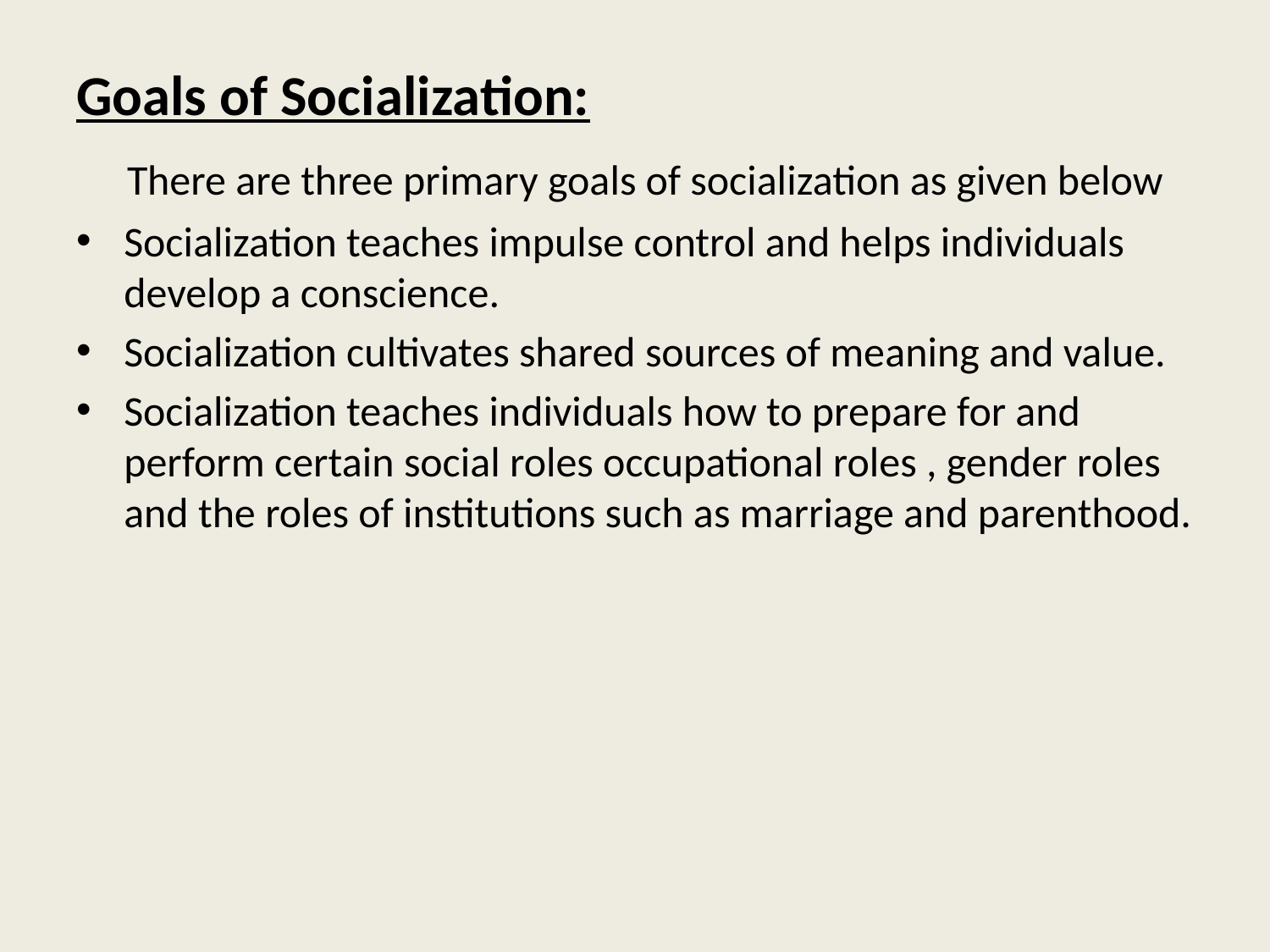

Goals of Socialization:
    There are three primary goals of socialization as given below
Socialization teaches impulse control and helps individuals develop a conscience.
Socialization cultivates shared sources of meaning and value.
Socialization teaches individuals how to prepare for and perform certain social roles occupational roles , gender roles and the roles of institutions such as marriage and parenthood.